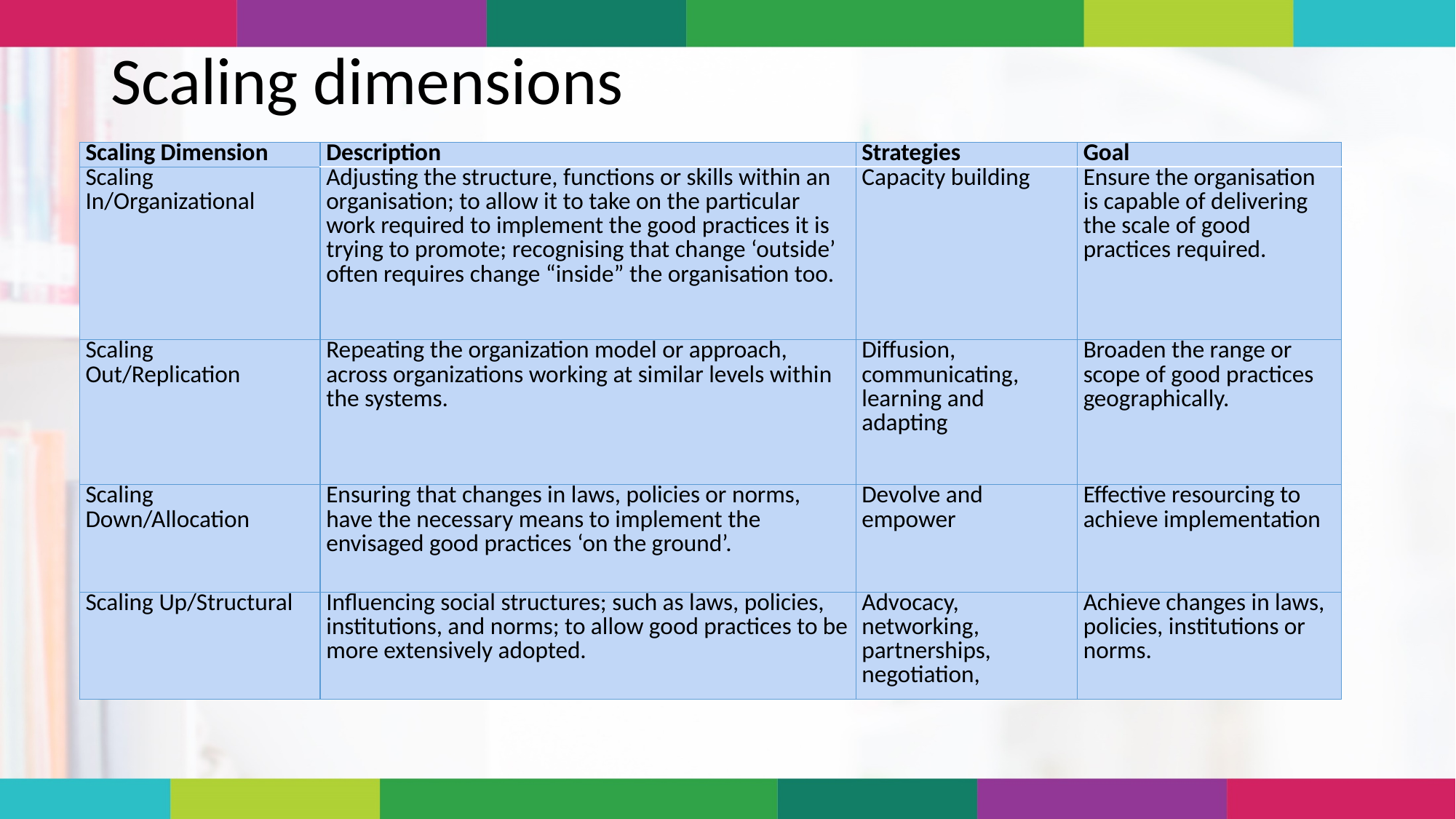

# Scaling dimensions
| Scaling Dimension | Description | Strategies | Goal |
| --- | --- | --- | --- |
| Scaling In/Organizational | Adjusting the structure, functions or skills within an organisation; to allow it to take on the particular work required to implement the good practices it is trying to promote; recognising that change ‘outside’ often requires change “inside” the organisation too. | Capacity building | Ensure the organisation is capable of delivering the scale of good practices required. |
| Scaling Out/Replication | Repeating the organization model or approach, across organizations working at similar levels within the systems. | Diffusion, communicating, learning and adapting | Broaden the range or scope of good practices geographically. |
| Scaling Down/Allocation | Ensuring that changes in laws, policies or norms, have the necessary means to implement the envisaged good practices ‘on the ground’. | Devolve and empower | Effective resourcing to achieve implementation |
| Scaling Up/Structural | Influencing social structures; such as laws, policies, institutions, and norms; to allow good practices to be more extensively adopted. | Advocacy, networking, partnerships, negotiation, | Achieve changes in laws, policies, institutions or norms. |